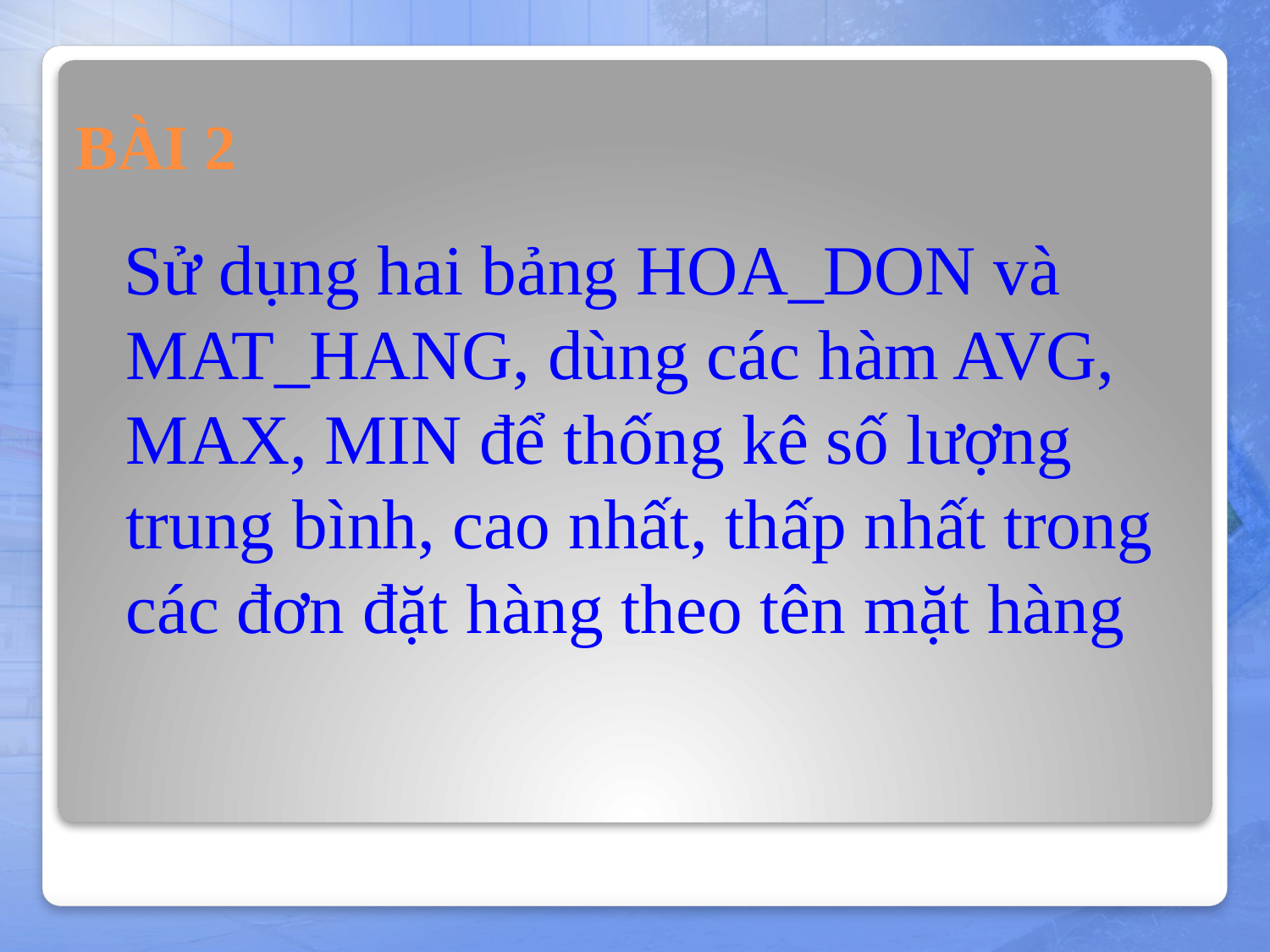

# BÀI 2
  Sử dụng hai bảng HOA_DON và MAT_HANG, dùng các hàm AVG, MAX, MIN để thống kê số lượng trung bình, cao nhất, thấp nhất trong các đơn đặt hàng theo tên mặt hàng